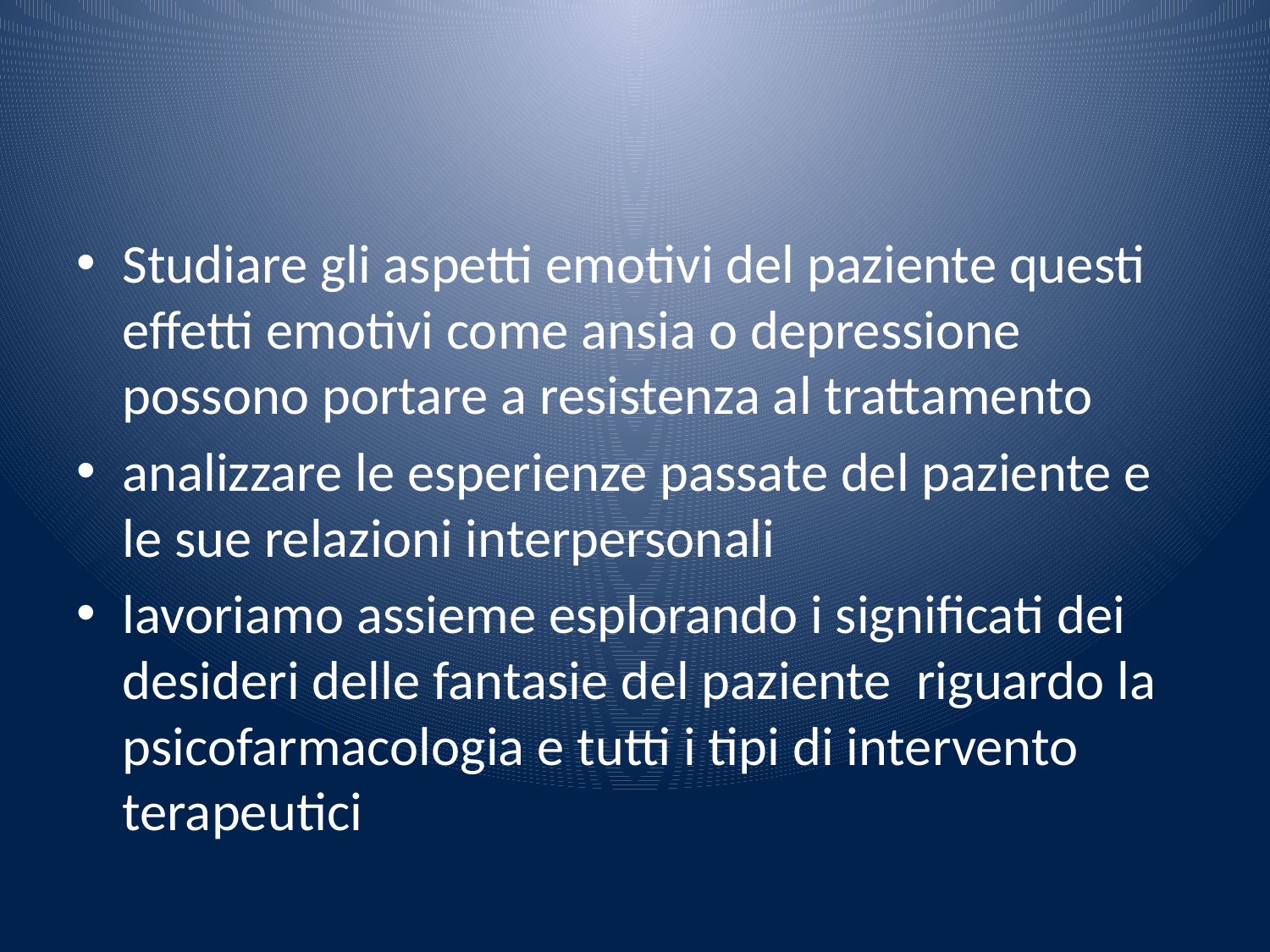

#
Studiare gli aspetti emotivi del paziente questi effetti emotivi come ansia o depressione possono portare a resistenza al trattamento
analizzare le esperienze passate del paziente e le sue relazioni interpersonali
lavoriamo assieme esplorando i significati dei desideri delle fantasie del paziente  riguardo la psicofarmacologia e tutti i tipi di intervento terapeutici